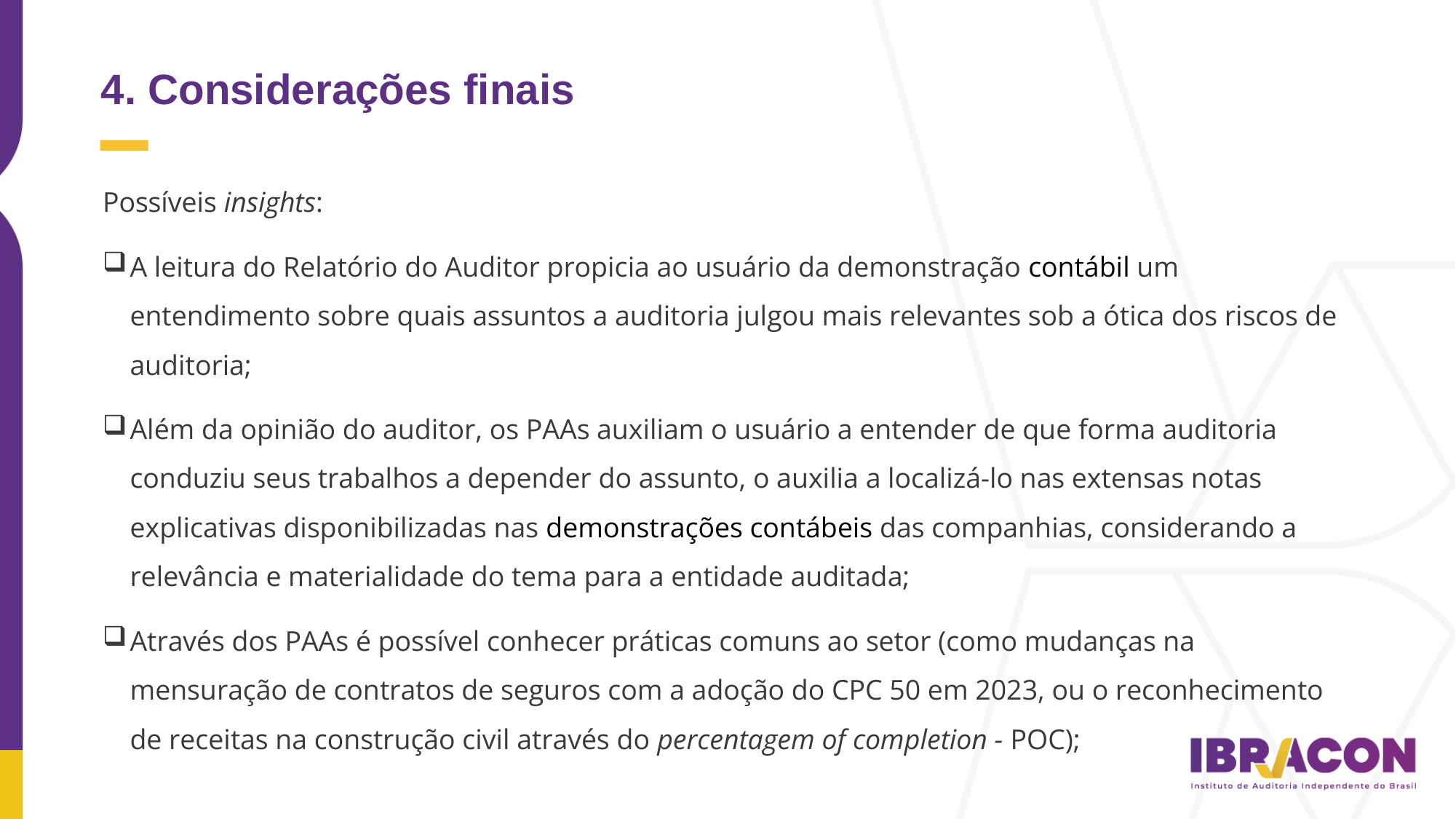

4. Considerações finais

Possíveis insights:
A leitura do Relatório do Auditor propicia ao usuário da demonstração contábil um entendimento sobre quais assuntos a auditoria julgou mais relevantes sob a ótica dos riscos de auditoria;
Além da opinião do auditor, os PAAs auxiliam o usuário a entender de que forma auditoria conduziu seus trabalhos a depender do assunto, o auxilia a localizá-lo nas extensas notas explicativas disponibilizadas nas demonstrações contábeis das companhias, considerando a relevância e materialidade do tema para a entidade auditada;
Através dos PAAs é possível conhecer práticas comuns ao setor (como mudanças na mensuração de contratos de seguros com a adoção do CPC 50 em 2023, ou o reconhecimento de receitas na construção civil através do percentagem of completion - POC);